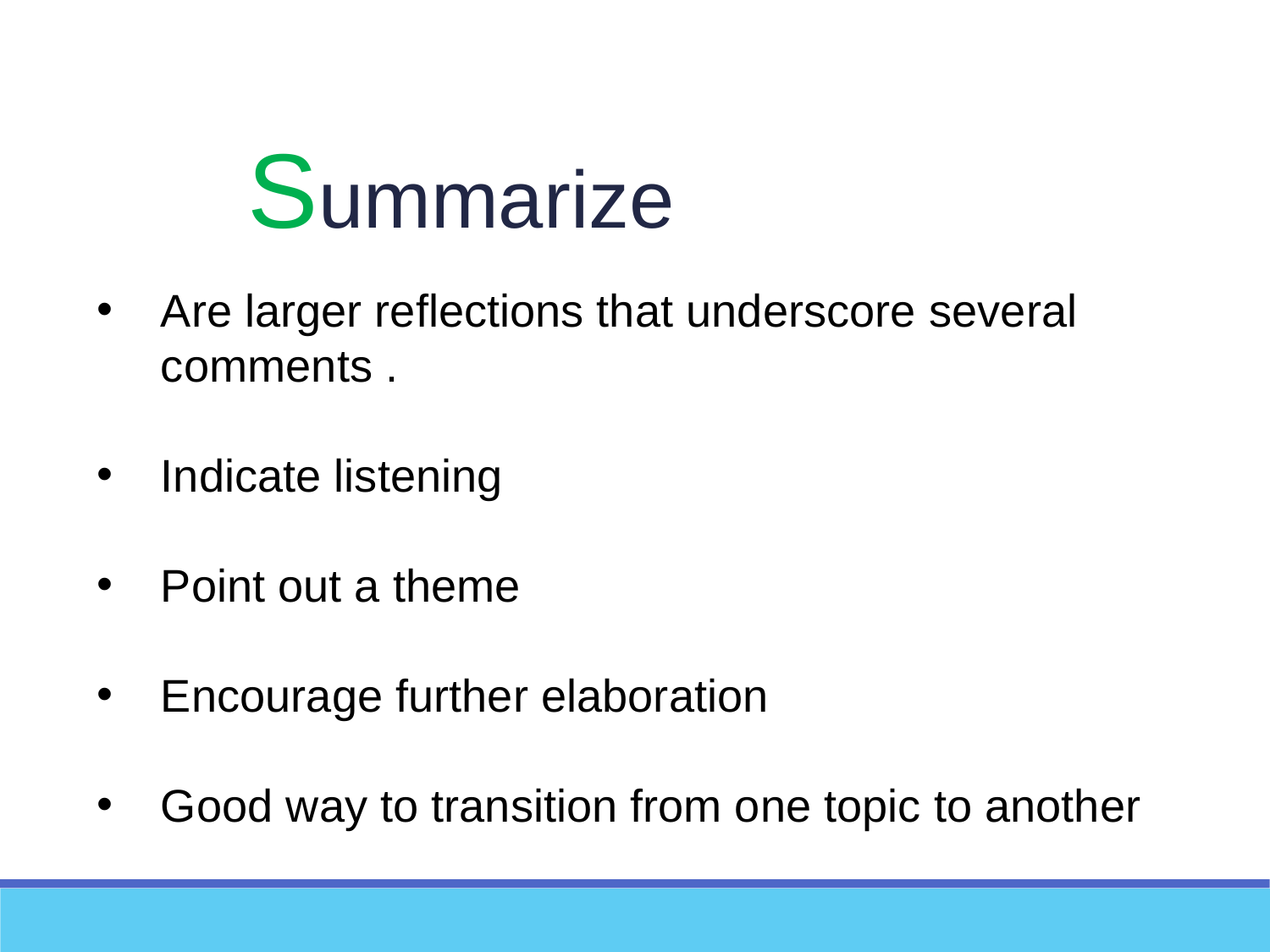

Summarize
Are larger reflections that underscore several comments .
Indicate listening
Point out a theme
Encourage further elaboration
Good way to transition from one topic to another